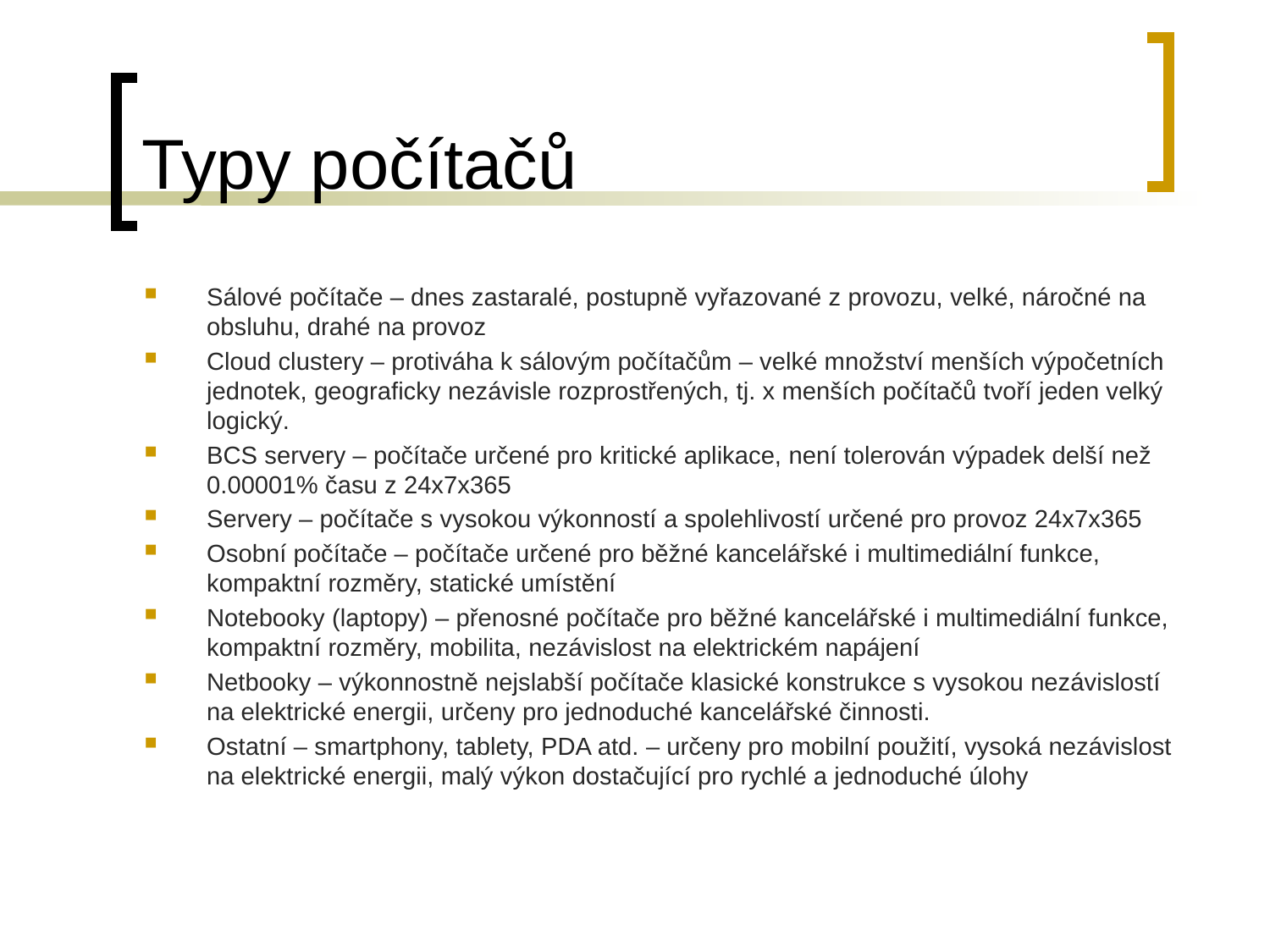

# Typy počítačů
Sálové počítače – dnes zastaralé, postupně vyřazované z provozu, velké, náročné na obsluhu, drahé na provoz
Cloud clustery – protiváha k sálovým počítačům – velké množství menších výpočetních jednotek, geograficky nezávisle rozprostřených, tj. x menších počítačů tvoří jeden velký logický.
BCS servery – počítače určené pro kritické aplikace, není tolerován výpadek delší než 0.00001% času z 24x7x365
Servery – počítače s vysokou výkonností a spolehlivostí určené pro provoz 24x7x365
Osobní počítače – počítače určené pro běžné kancelářské i multimediální funkce, kompaktní rozměry, statické umístění
Notebooky (laptopy) – přenosné počítače pro běžné kancelářské i multimediální funkce, kompaktní rozměry, mobilita, nezávislost na elektrickém napájení
Netbooky – výkonnostně nejslabší počítače klasické konstrukce s vysokou nezávislostí na elektrické energii, určeny pro jednoduché kancelářské činnosti.
Ostatní – smartphony, tablety, PDA atd. – určeny pro mobilní použití, vysoká nezávislost na elektrické energii, malý výkon dostačující pro rychlé a jednoduché úlohy